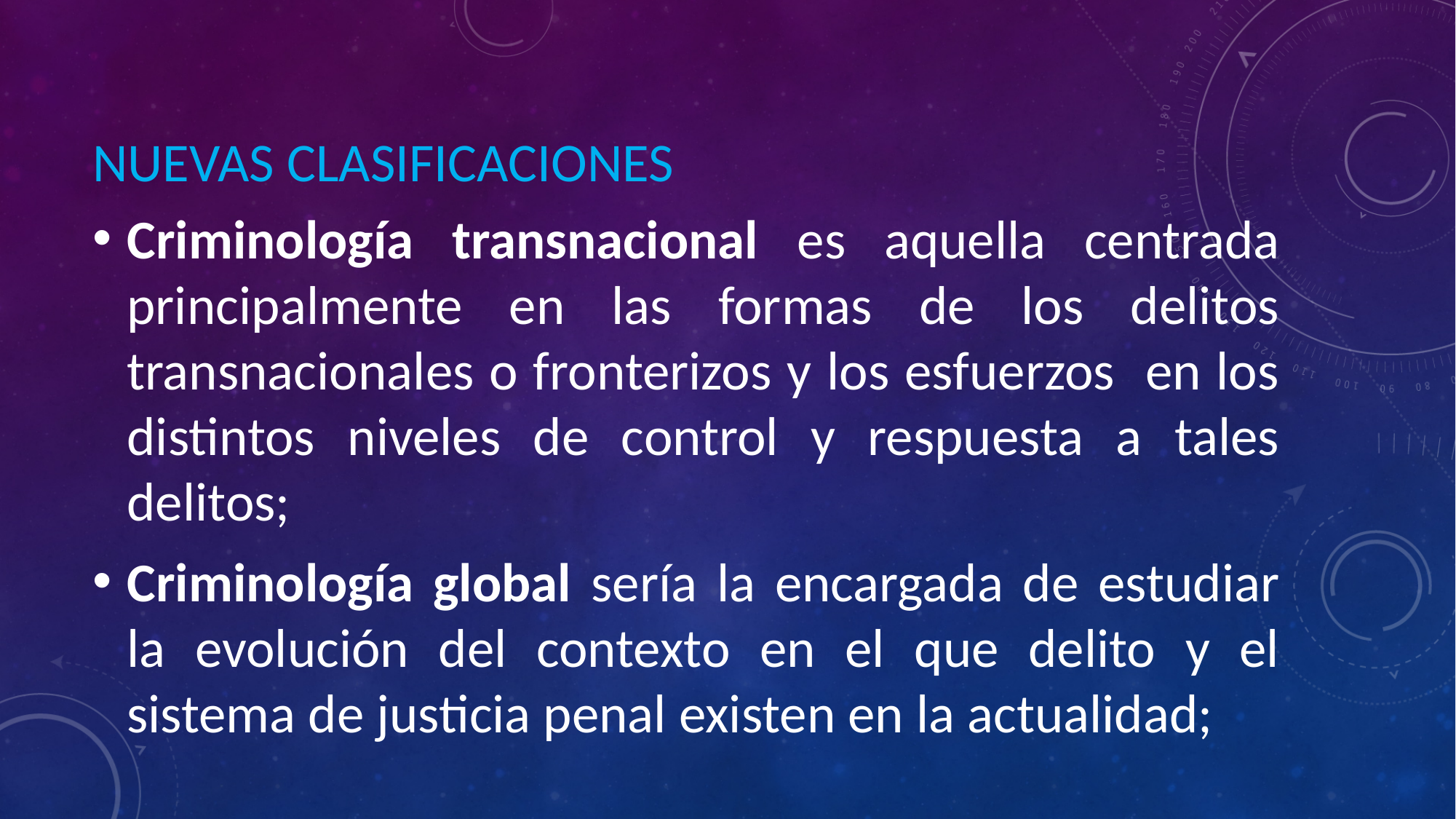

# Nuevas clasificaciones
Criminología transnacional es aquella centrada principalmente en las formas de los delitos transnacionales o fronterizos y los esfuerzos  en los distintos niveles de control y respuesta a tales delitos;
Criminología global sería la encargada de estudiar la evolución del contexto en el que delito y el sistema de justicia penal existen en la actualidad;